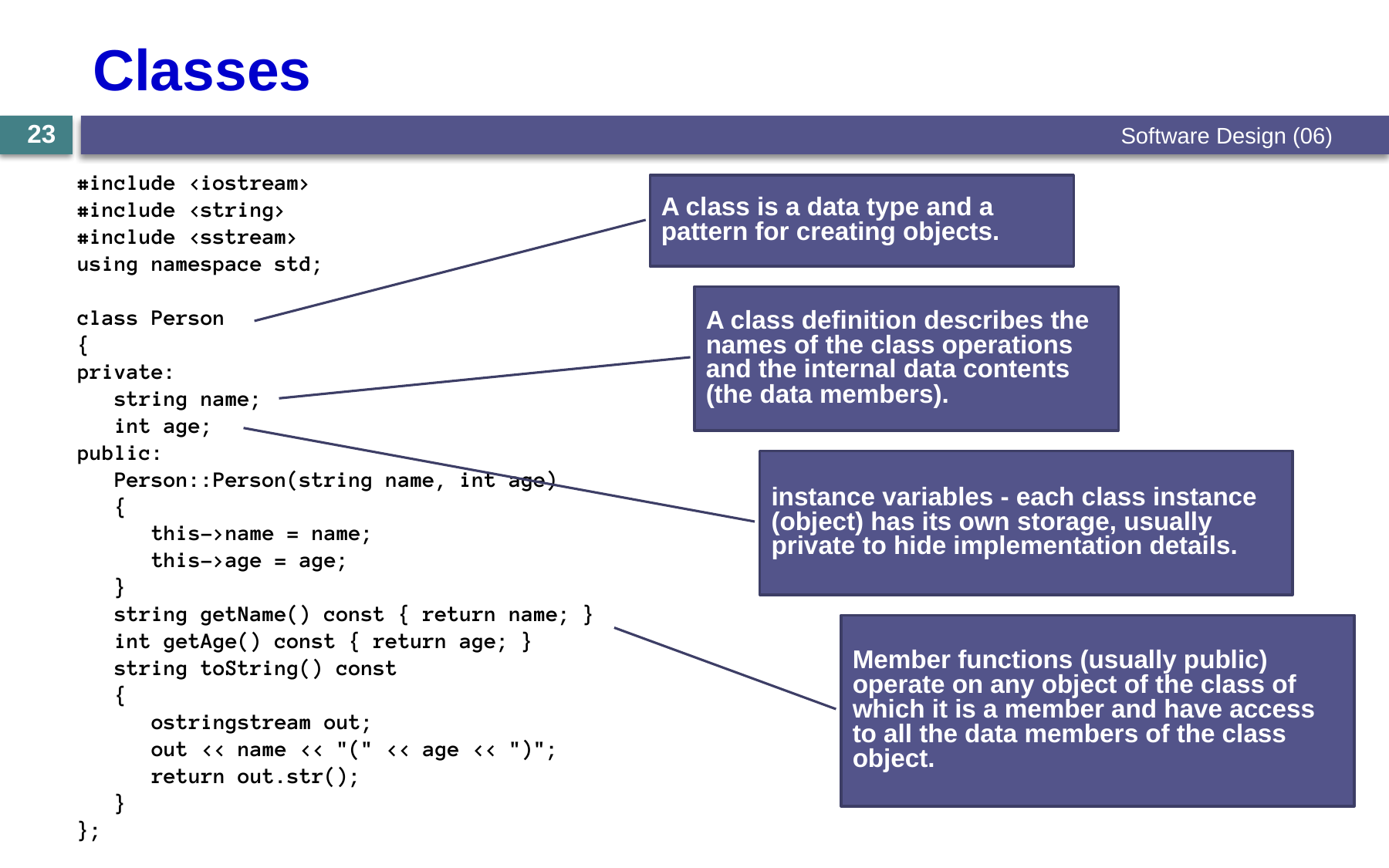

# Classes
23
Software Design (06)
#include <iostream>
#include <string>
#include <sstream>
using namespace std;

class Person
{
private:
   string name;
   int age;
public:
   Person::Person(string name, int age)
   {
      this->name = name;
      this->age = age;
   }
   string getName() const { return name; }
   int getAge() const { return age; }
   string toString() const
   {
      ostringstream out;
      out << name << "(" << age << ")";
      return out.str();
   }
};
A class is a data type and a pattern for creating objects.
A class definition describes the names of the class operations and the internal data contents (the data members).
instance variables - each class instance (object) has its own storage, usually private to hide implementation details.
Member functions (usually public) operate on any object of the class of which it is a member and have access to all the data members of the class object.